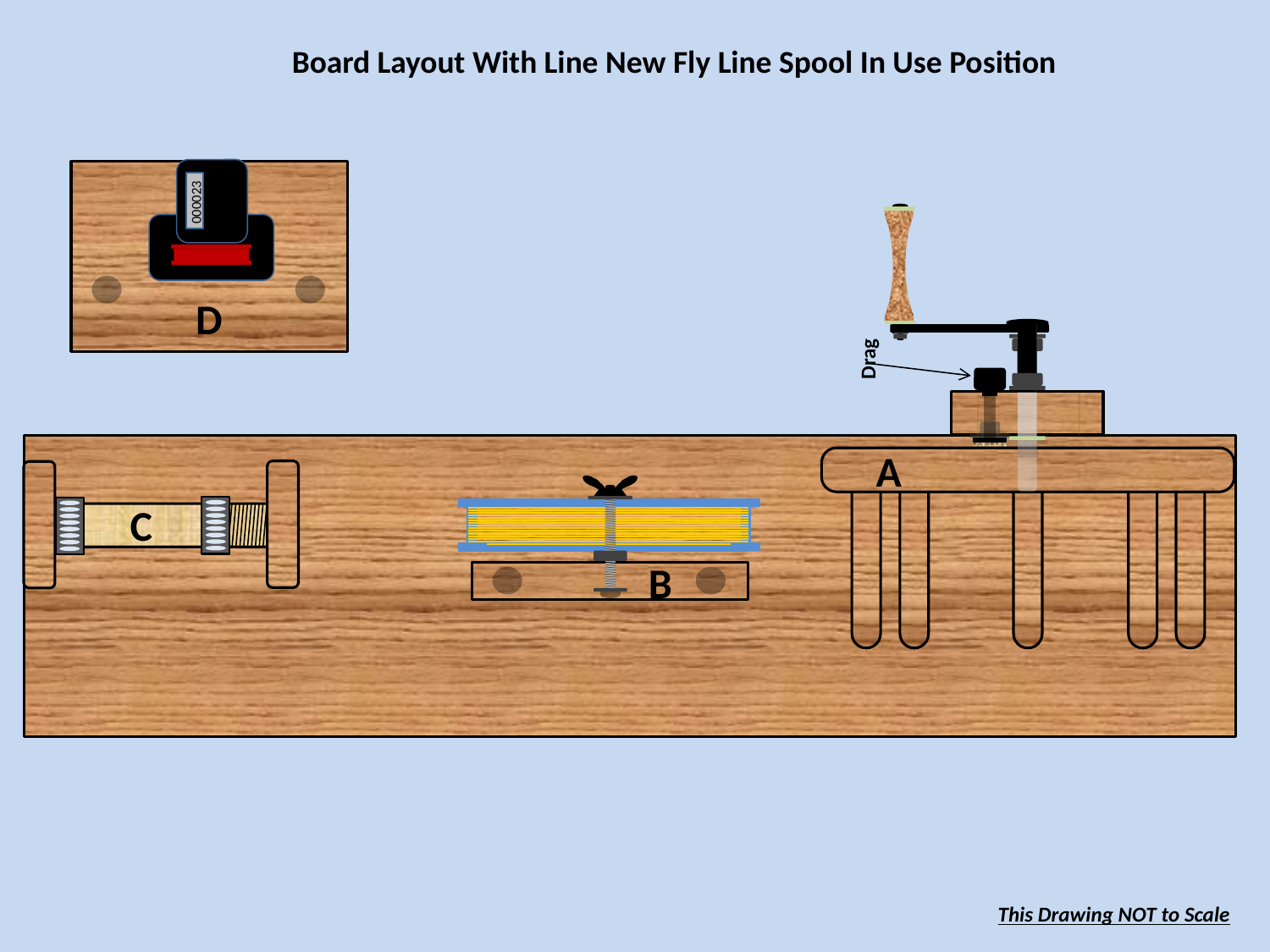

Board Layout With Line New Fly Line Spool In Use Position

D
000023

Drag
A

A

C

B

This Drawing NOT to Scale